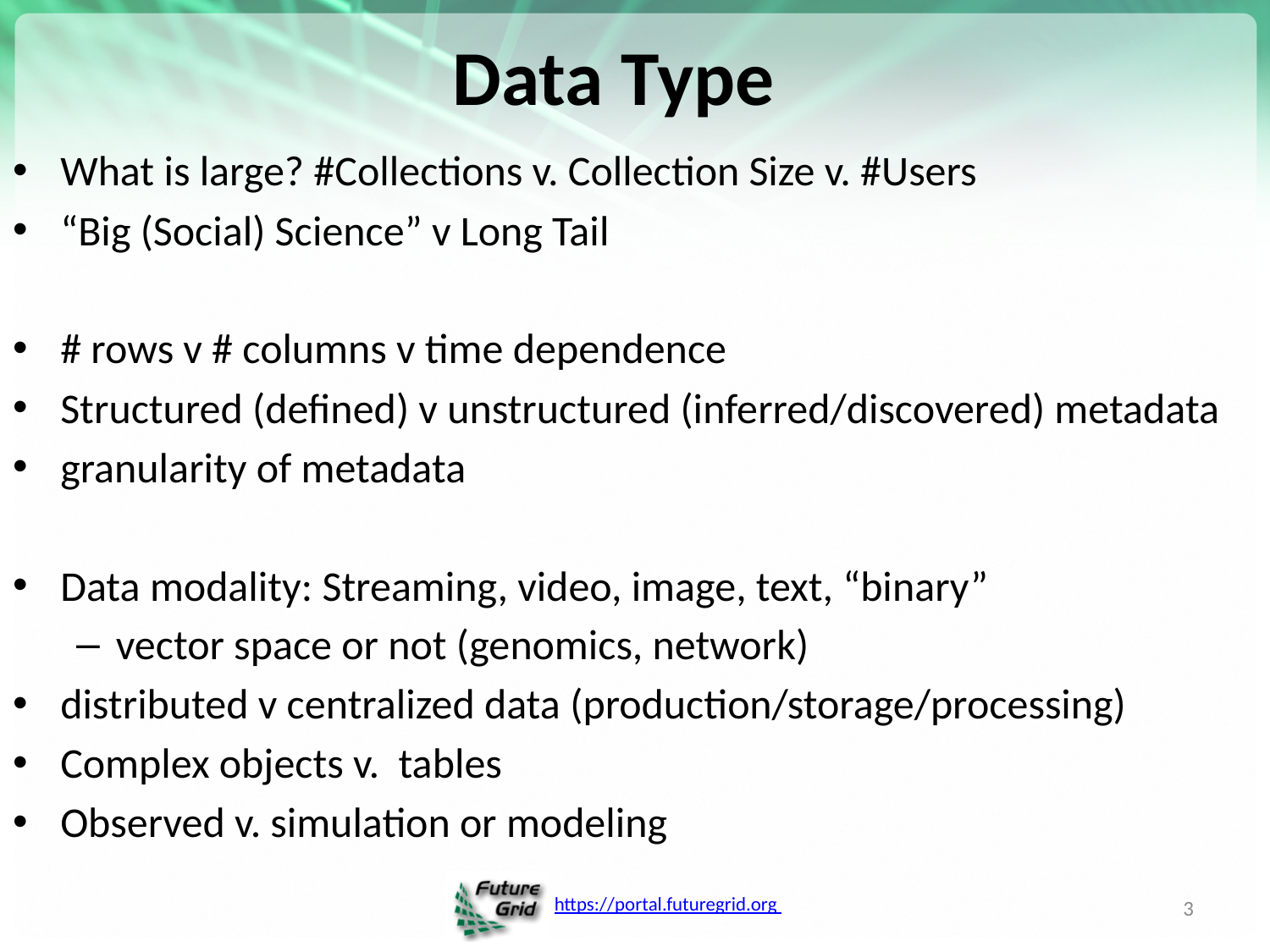

# Data Type
What is large? #Collections v. Collection Size v. #Users
“Big (Social) Science” v Long Tail

# rows v # columns v time dependence
Structured (defined) v unstructured (inferred/discovered) metadata
granularity of metadata

Data modality: Streaming, video, image, text, “binary”
vector space or not (genomics, network)
distributed v centralized data (production/storage/processing)
Complex objects v.  tables
Observed v. simulation or modeling
3